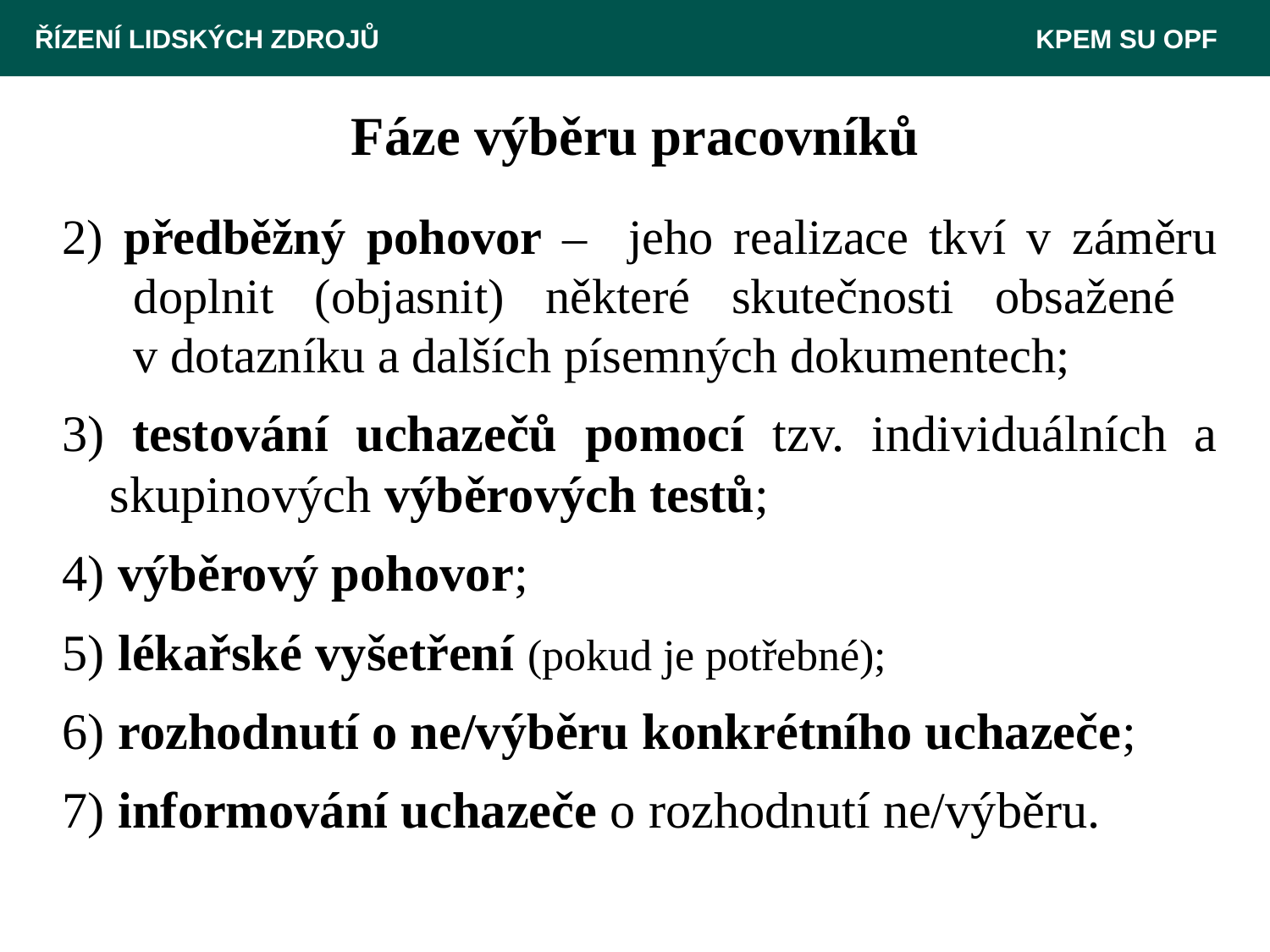

ŘÍZENÍ LIDSKÝCH ZDROJŮ 						 KPEM SU OPF
# Fáze výběru pracovníků
2) předběžný pohovor –  jeho realizace tkví v záměru doplnit (objasnit) některé skutečnosti obsažené
v dotazníku a dalších písemných dokumentech;
3) testování uchazečů pomocí tzv. individuálních a skupinových výběrových testů;
4) výběrový pohovor;
5) lékařské vyšetření (pokud je potřebné);
6) rozhodnutí o ne/výběru konkrétního uchazeče;
7) informování uchazeče o rozhodnutí ne/výběru.